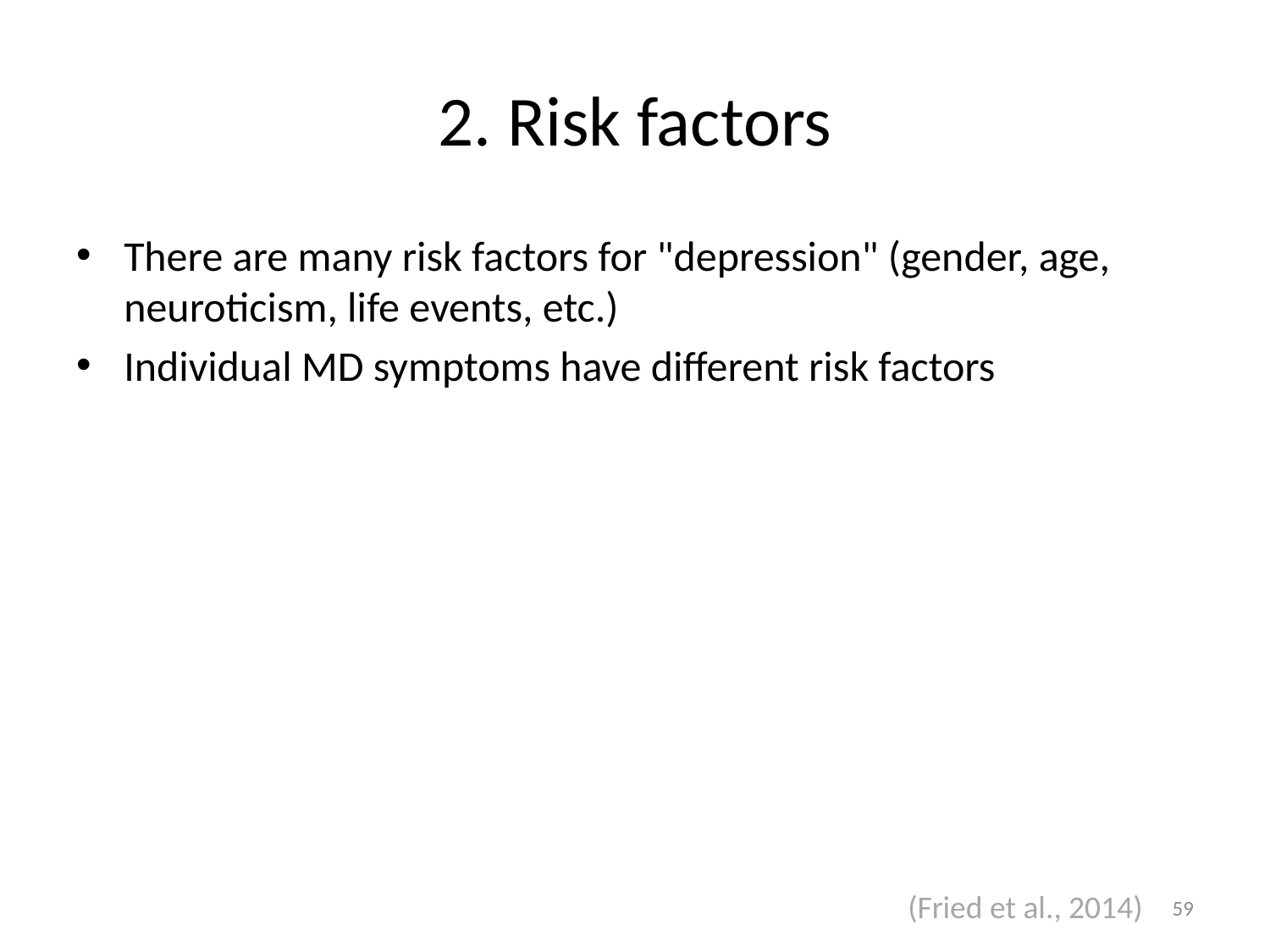

# 2. Risk factors
There are many risk factors for "depression" (gender, age, neuroticism, life events, etc.)
Individual MD symptoms have different risk factors
(Fried et al., 2014)
59